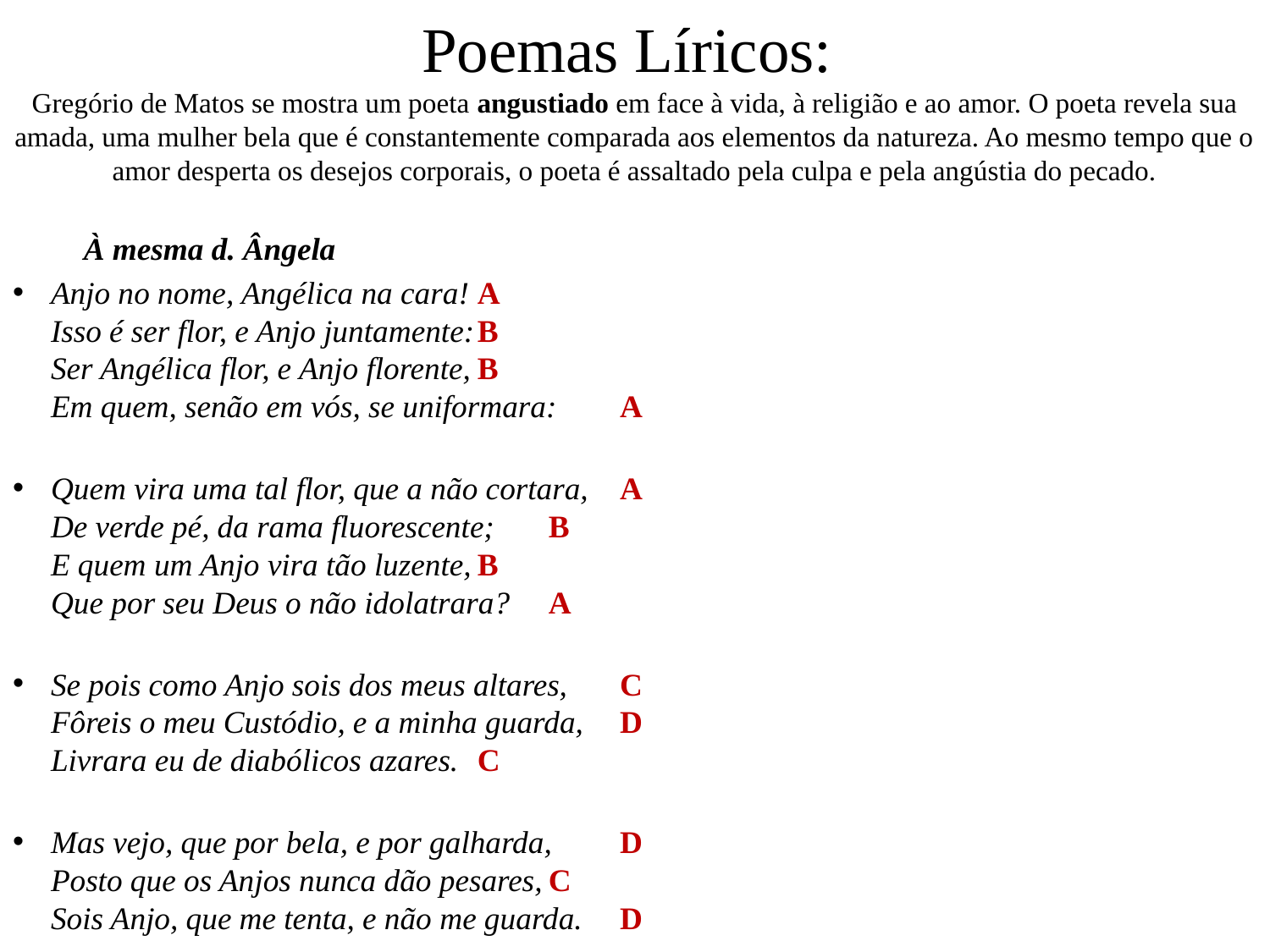

# Poemas Líricos: Gregório de Matos se mostra um poeta angustiado em face à vida, à religião e ao amor. O poeta revela sua amada, uma mulher bela que é constantemente comparada aos elementos da natureza. Ao mesmo tempo que o amor desperta os desejos corporais, o poeta é assaltado pela culpa e pela angústia do pecado.
	À mesma d. Ângela
Anjo no nome, Angélica na cara!		A
Isso é ser flor, e Anjo juntamente:		B
Ser Angélica flor, e Anjo florente,		B
Em quem, senão em vós, se uniformara:	A
Quem vira uma tal flor, que a não cortara,	A
De verde pé, da rama fluorescente;		B
E quem um Anjo vira tão luzente,		B
Que por seu Deus o não idolatrara?		A
Se pois como Anjo sois dos meus altares,	C
Fôreis o meu Custódio, e a minha guarda,	D
Livrara eu de diabólicos azares.		C
Mas vejo, que por bela, e por galharda,	D
Posto que os Anjos nunca dão pesares,	C
Sois Anjo, que me tenta, e não me guarda.	D